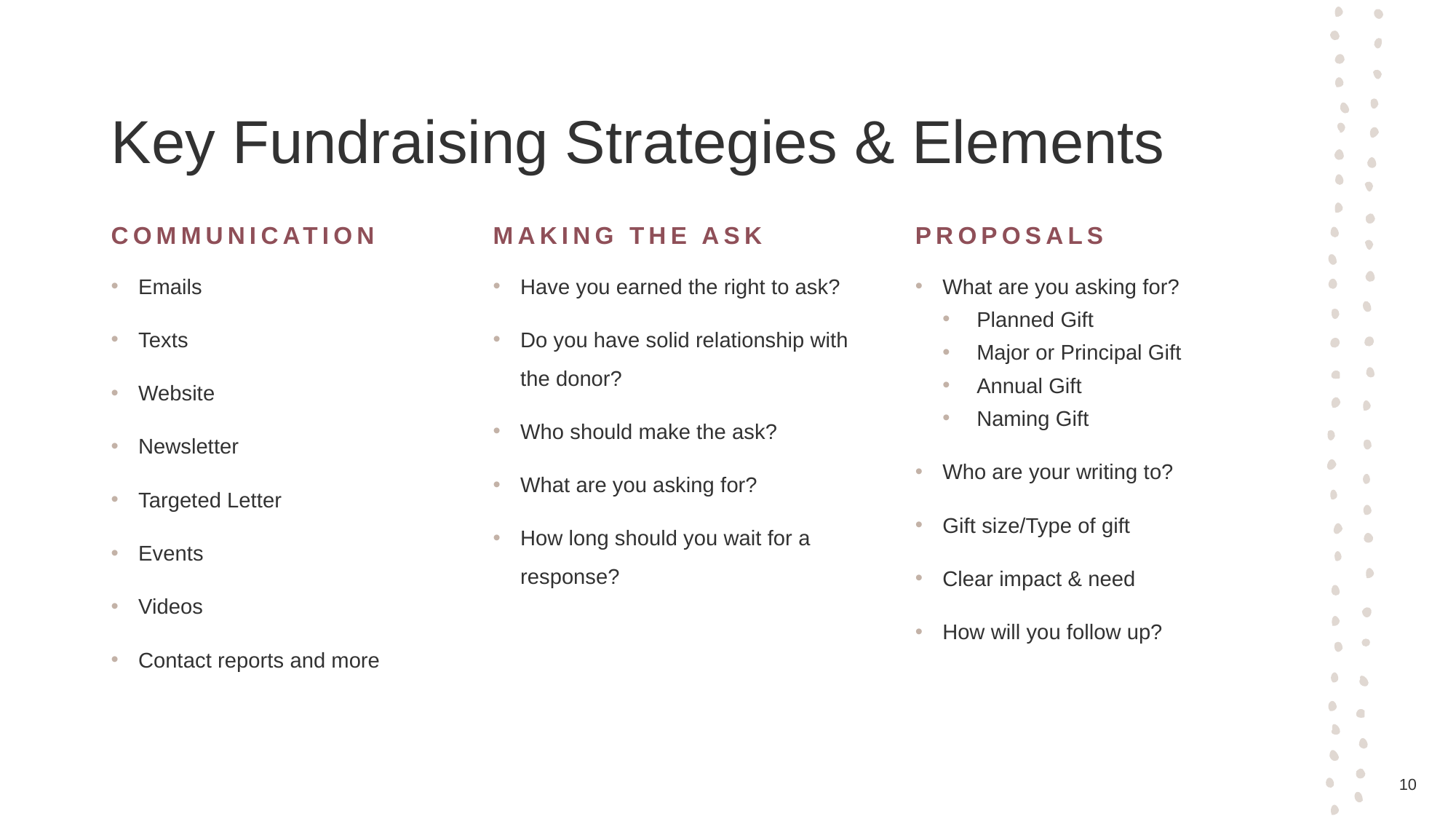

# Key Fundraising Strategies & Elements
Communication
Making the Ask
Proposals
Emails
Texts
Website
Newsletter
Targeted Letter
Events
Videos
Contact reports and more
Have you earned the right to ask?
Do you have solid relationship with the donor?
Who should make the ask?
What are you asking for?
How long should you wait for a response?

What are you asking for?
Planned Gift
Major or Principal Gift
Annual Gift
Naming Gift
Who are your writing to?
Gift size/Type of gift
Clear impact & need
How will you follow up?

10